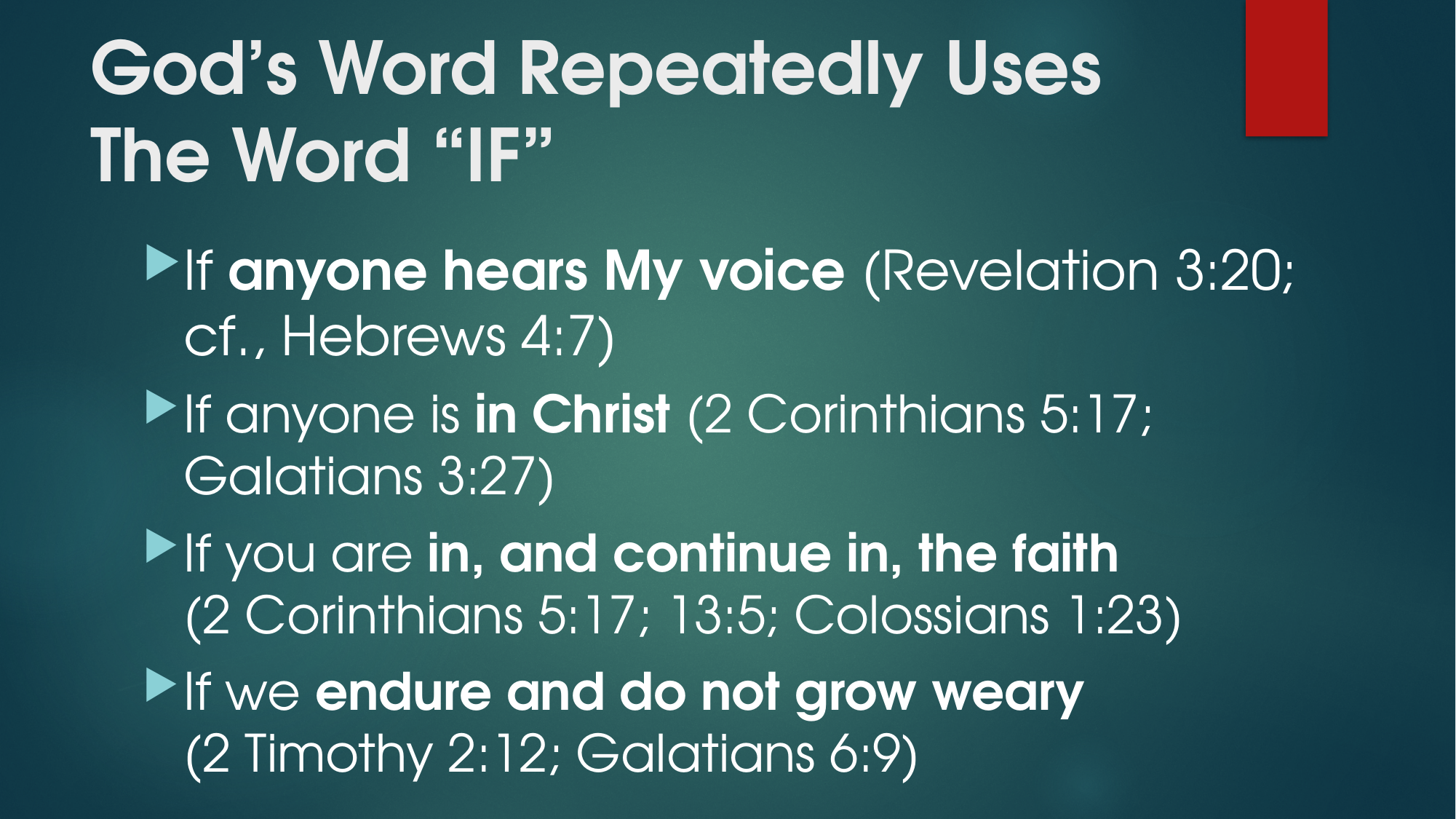

# God’s Word Repeatedly Uses The Word “IF”
If anyone hears My voice (Revelation 3:20;
cf., Hebrews 4:7)
If anyone is in Christ (2 Corinthians 5:17; Galatians 3:27)
If you are in, and continue in, the faith
(2 Corinthians 5:17; 13:5; Colossians 1:23)
If we endure and do not grow weary
(2 Timothy 2:12; Galatians 6:9)